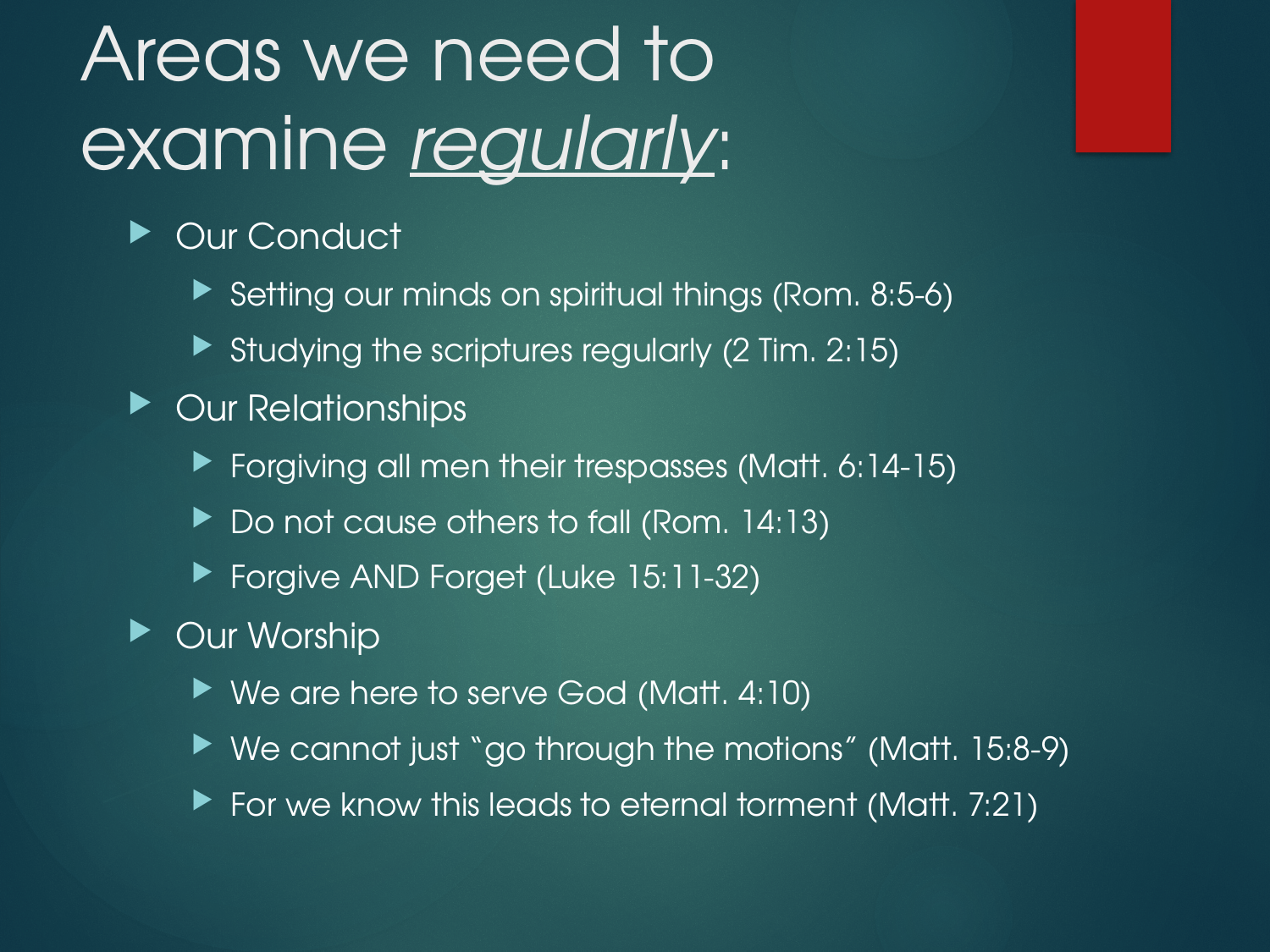

# Areas we need to examine regularly:
Our Conduct
Setting our minds on spiritual things (Rom. 8:5-6)
Studying the scriptures regularly (2 Tim. 2:15)
Our Relationships
Forgiving all men their trespasses (Matt. 6:14-15)
Do not cause others to fall (Rom. 14:13)
Forgive AND Forget (Luke 15:11-32)
Our Worship
We are here to serve God (Matt. 4:10)
We cannot just “go through the motions” (Matt. 15:8-9)
For we know this leads to eternal torment (Matt. 7:21)